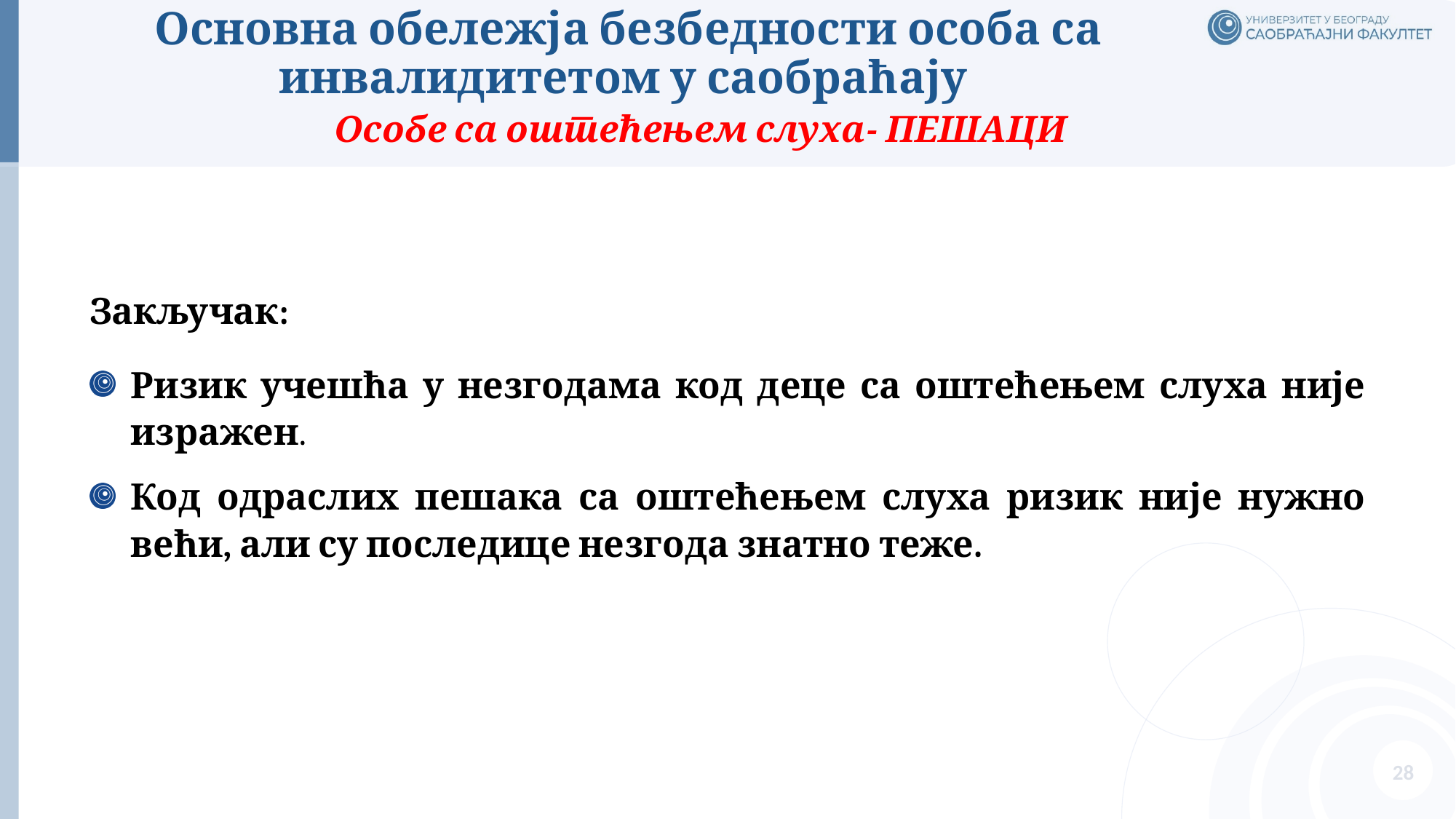

# Основна обележја безбедности особа са инвалидитетом у саобраћају
Особе са оштећењем слуха- ПЕШАЦИ

Закључак:
Ризик учешћа у незгодама код деце са оштећењем слуха није изражен.
Код одраслих пешака са оштећењем слуха ризик није нужно већи, али су последице незгода знатно теже.

28